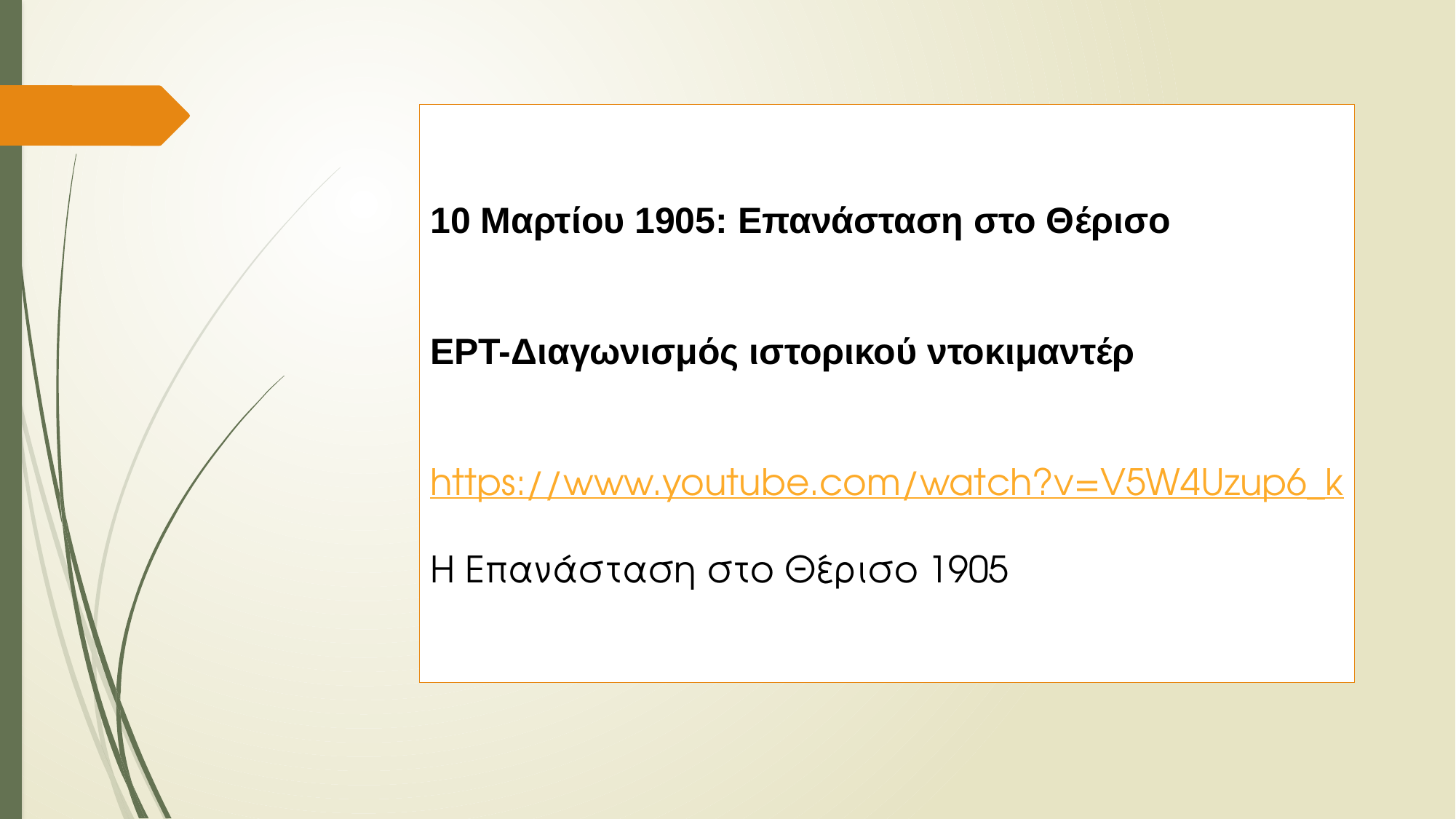

10 Μαρτίου 1905: Επανάσταση στο Θέρισο

ΕΡΤ-Διαγωνισμός ιστορικού ντοκιμαντέρ

https://www.youtube.com/watch?v=V5W4Uzup6_k

Η Επανάσταση στο Θέρισο 1905